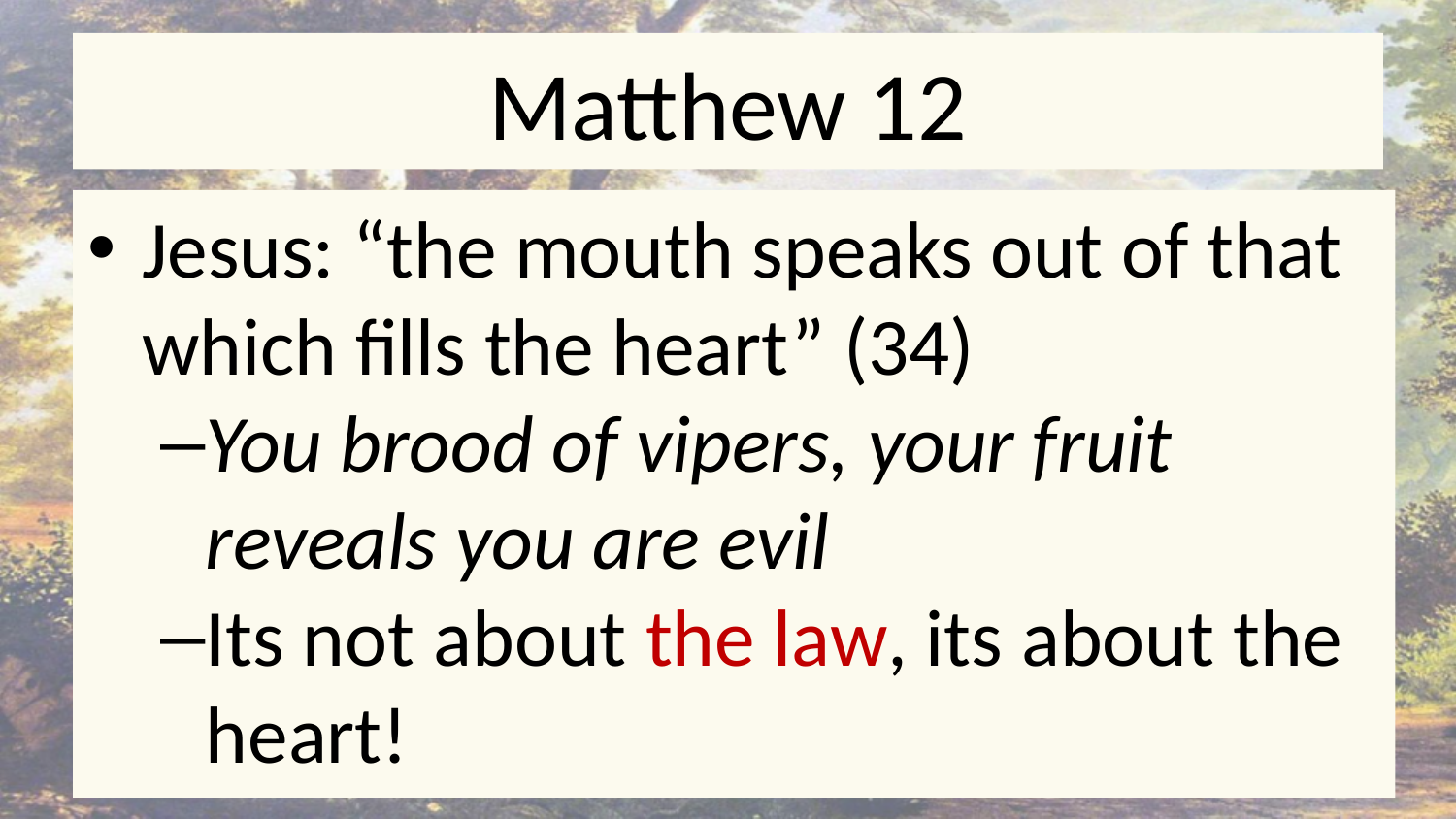

# Matthew 12
Jesus: “the mouth speaks out of that which fills the heart” (34)
You brood of vipers, your fruit reveals you are evil
Its not about the law, its about the heart!